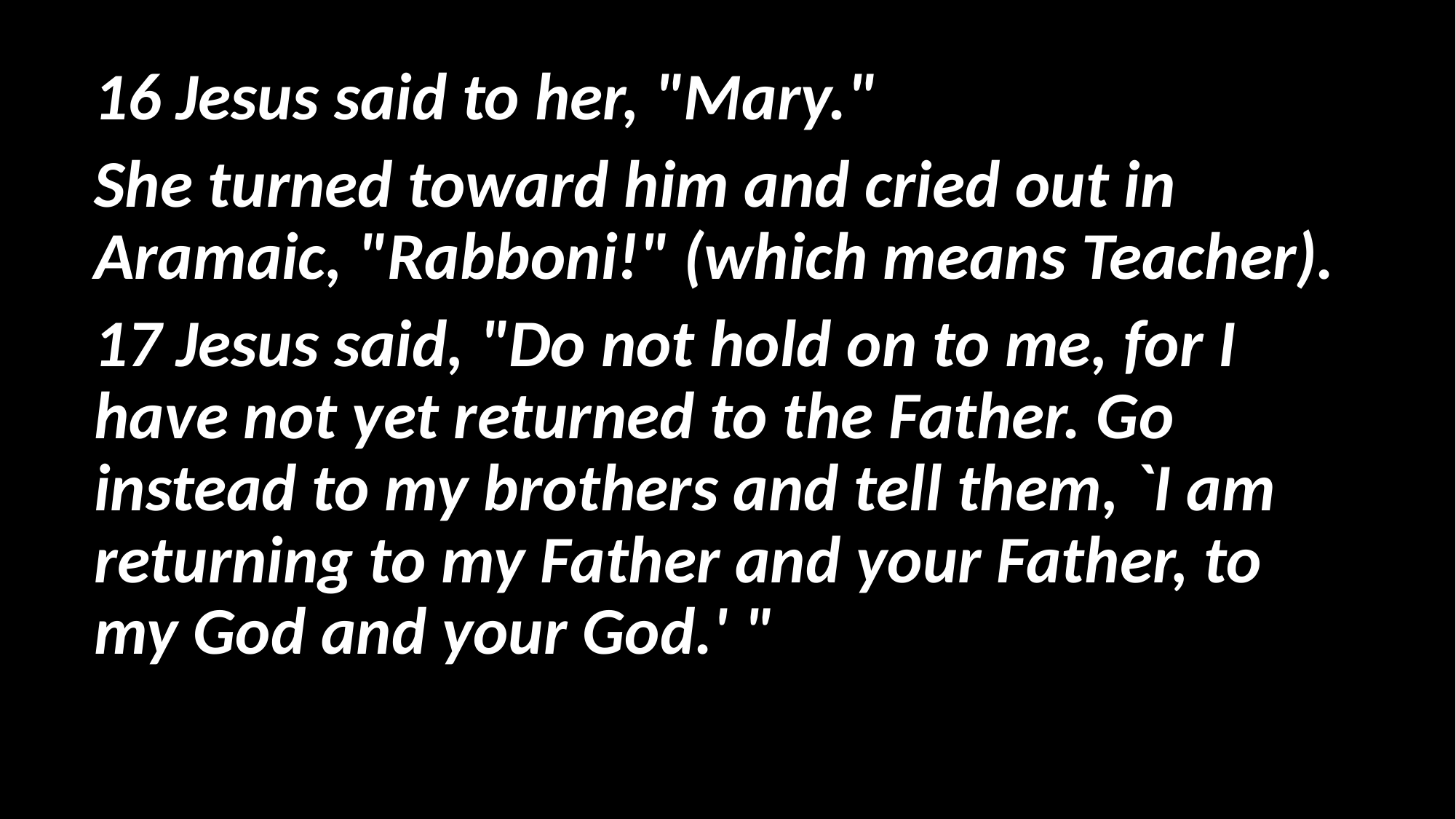

16 Jesus said to her, "Mary."
She turned toward him and cried out in Aramaic, "Rabboni!" (which means Teacher).
17 Jesus said, "Do not hold on to me, for I have not yet returned to the Father. Go instead to my brothers and tell them, `I am returning to my Father and your Father, to my God and your God.' "